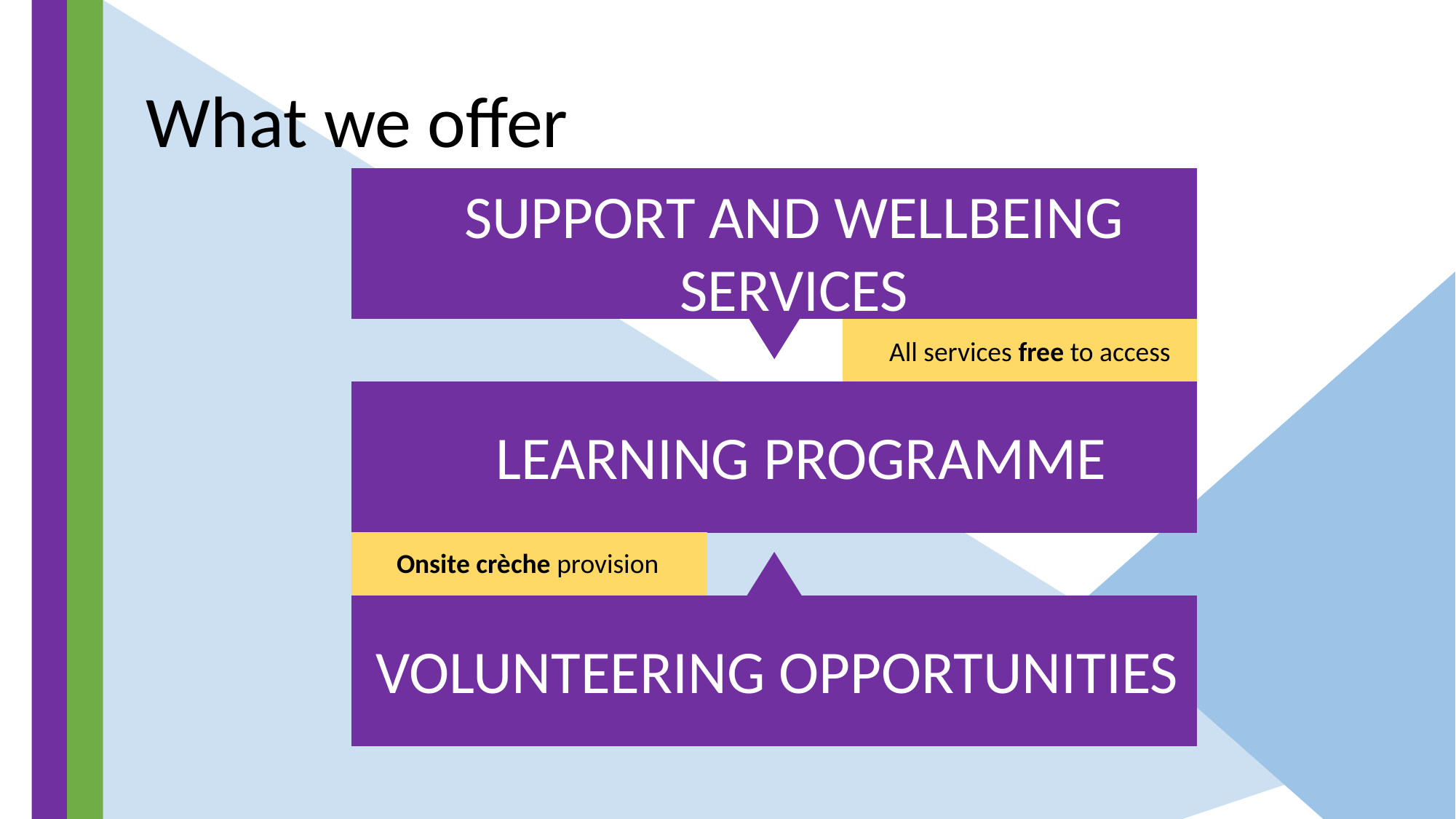

What we offer

SUPPORT AND WELLBEING SERVICES

All services free to access

LEARNING PROGRAMME

Onsite crèche provision

VOLUNTEERING OPPORTUNITIES